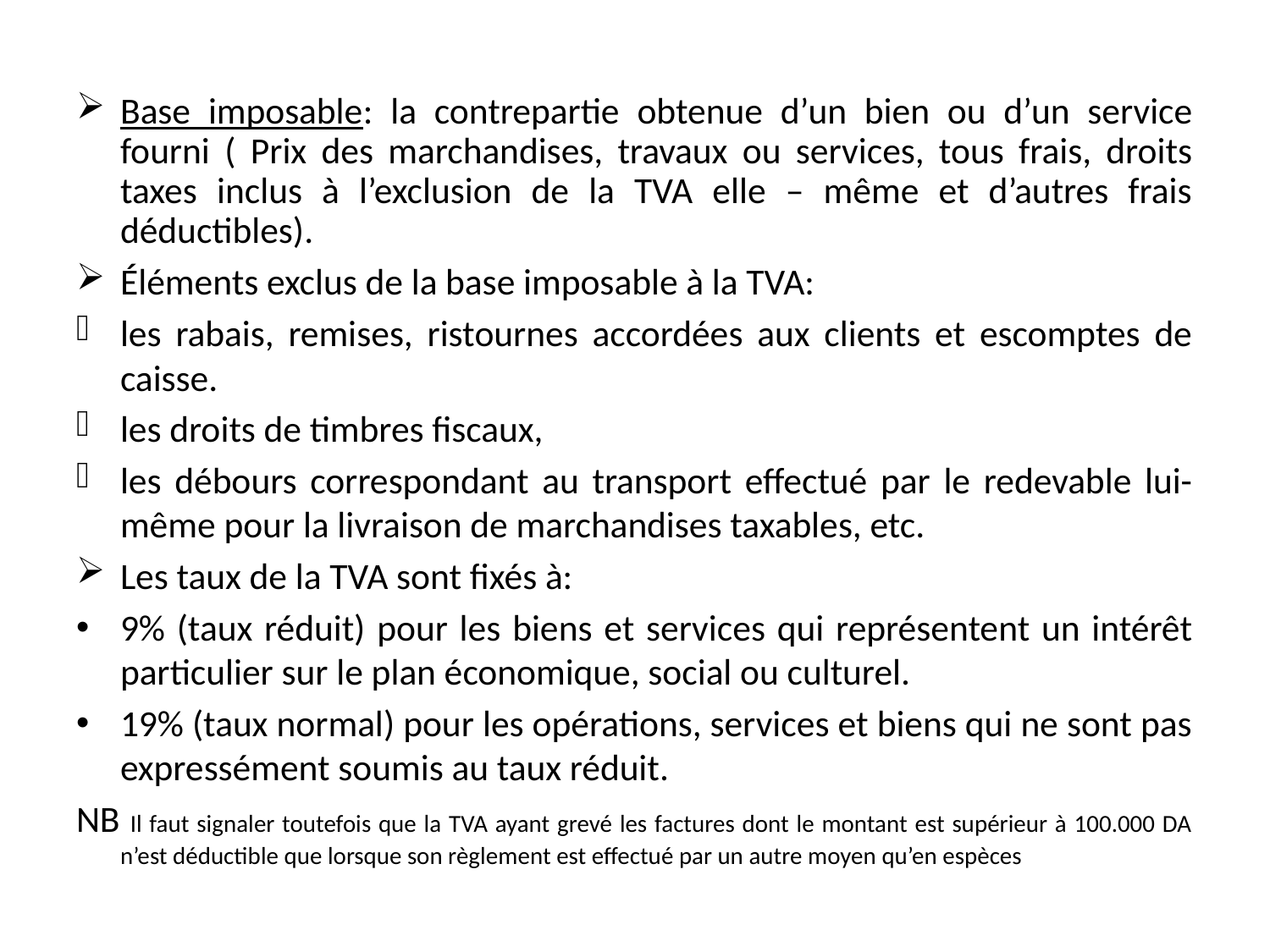

Base imposable: la contrepartie obtenue d’un bien ou d’un service fourni ( Prix des marchandises, travaux ou services, tous frais, droits taxes inclus à l’exclusion de la TVA elle – même et d’autres frais déductibles).
Éléments exclus de la base imposable à la TVA:
les rabais, remises, ristournes accordées aux clients et escomptes de caisse.
les droits de timbres fiscaux,
les débours correspondant au transport effectué par le redevable lui-même pour la livraison de marchandises taxables, etc.
Les taux de la TVA sont fixés à:
9% (taux réduit) pour les biens et services qui représentent un intérêt particulier sur le plan économique, social ou culturel.
19% (taux normal) pour les opérations, services et biens qui ne sont pas expressément soumis au taux réduit.
NB Il faut signaler toutefois que la TVA ayant grevé les factures dont le montant est supérieur à 100.000 DA n’est déductible que lorsque son règlement est effectué par un autre moyen qu’en espèces